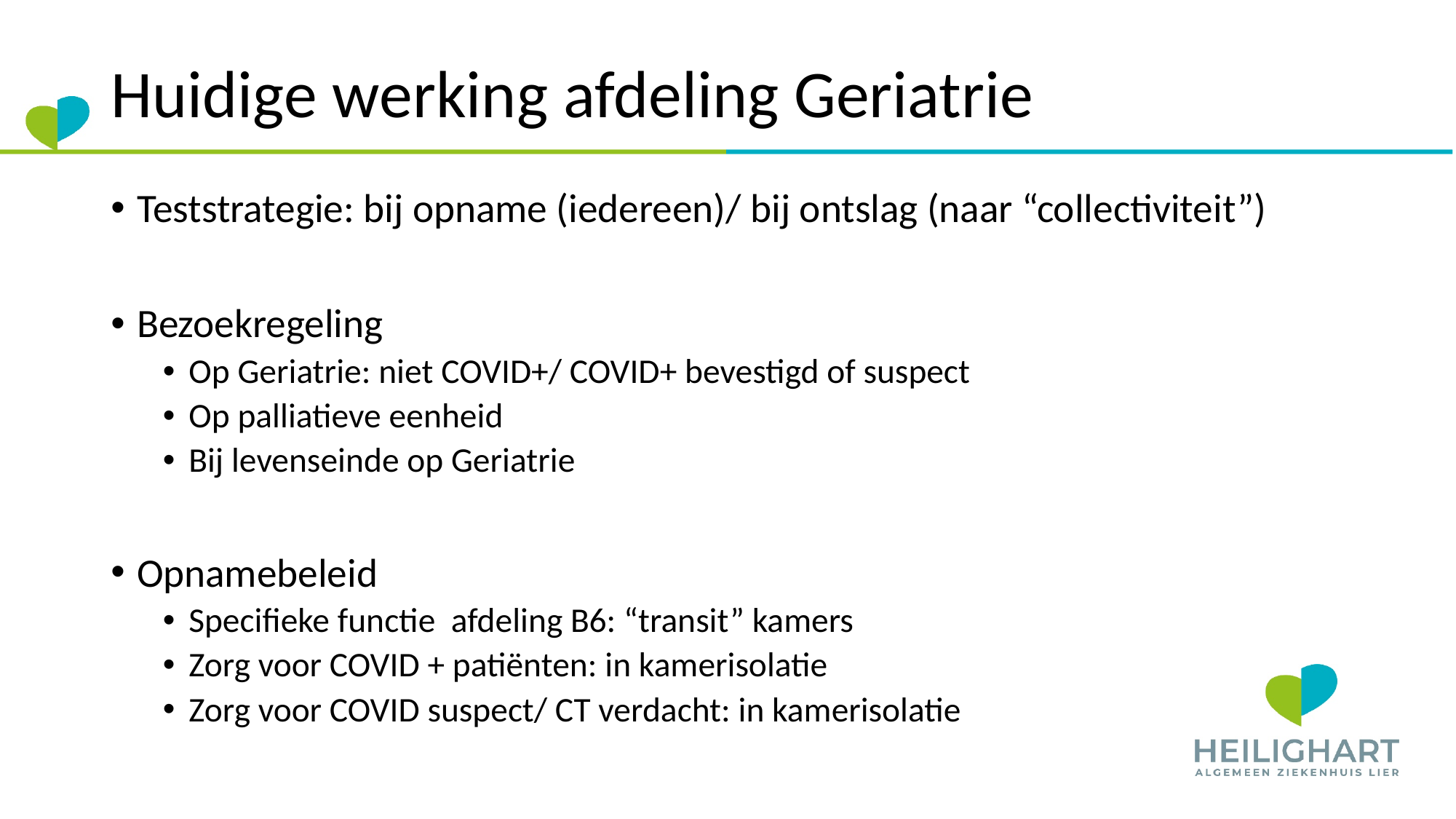

# Huidige werking afdeling Geriatrie
Teststrategie: bij opname (iedereen)/ bij ontslag (naar “collectiviteit”)

Bezoekregeling
Op Geriatrie: niet COVID+/ COVID+ bevestigd of suspect
Op palliatieve eenheid
Bij levenseinde op Geriatrie

Opnamebeleid
Specifieke functie  afdeling B6: “transit” kamers
Zorg voor COVID + patiënten: in kamerisolatie
Zorg voor COVID suspect/ CT verdacht: in kamerisolatie